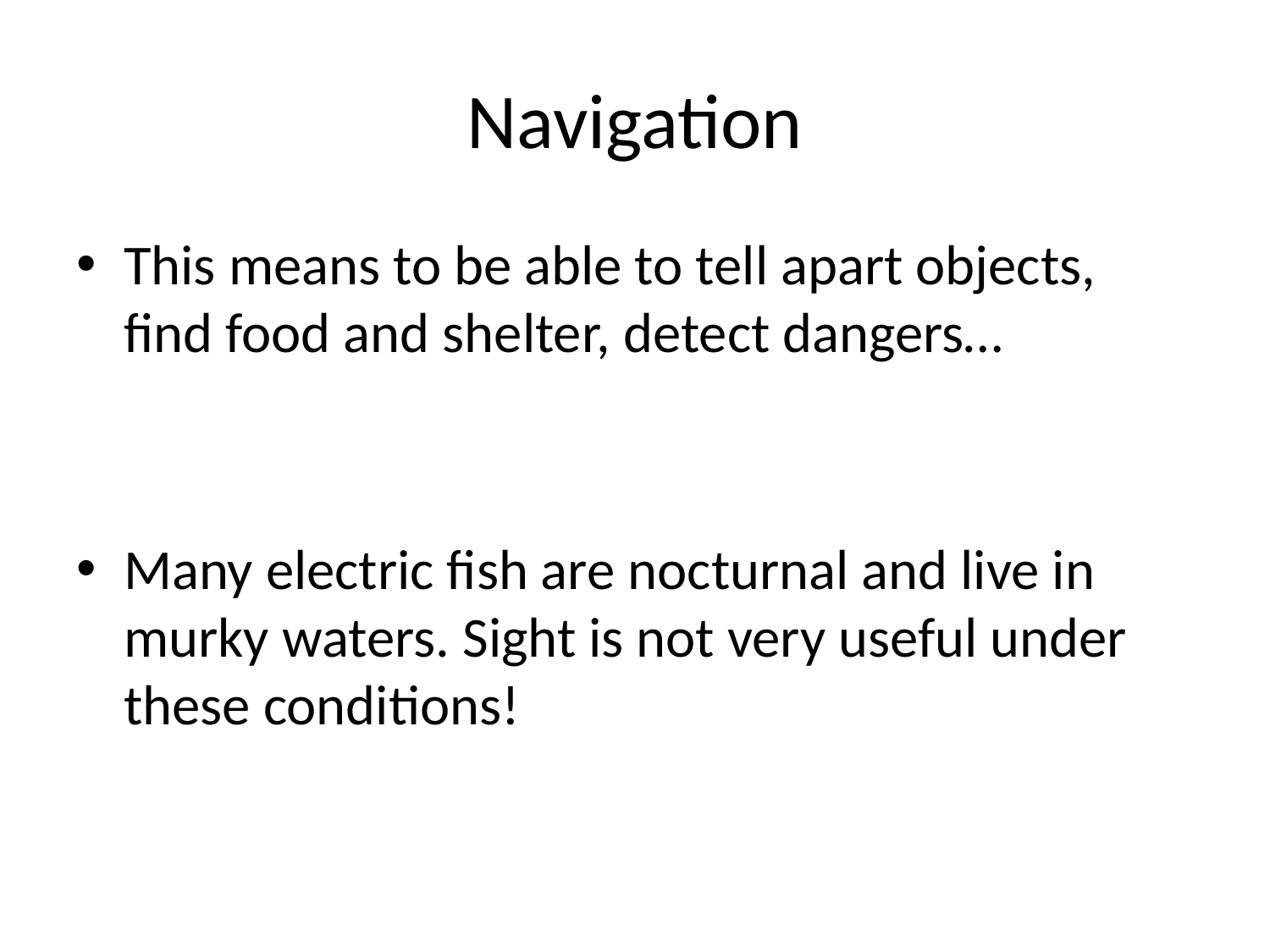

# Navigation
This means to be able to tell apart objects, find food and shelter, detect dangers…

Many electric fish are nocturnal and live in murky waters. Sight is not very useful under these conditions!